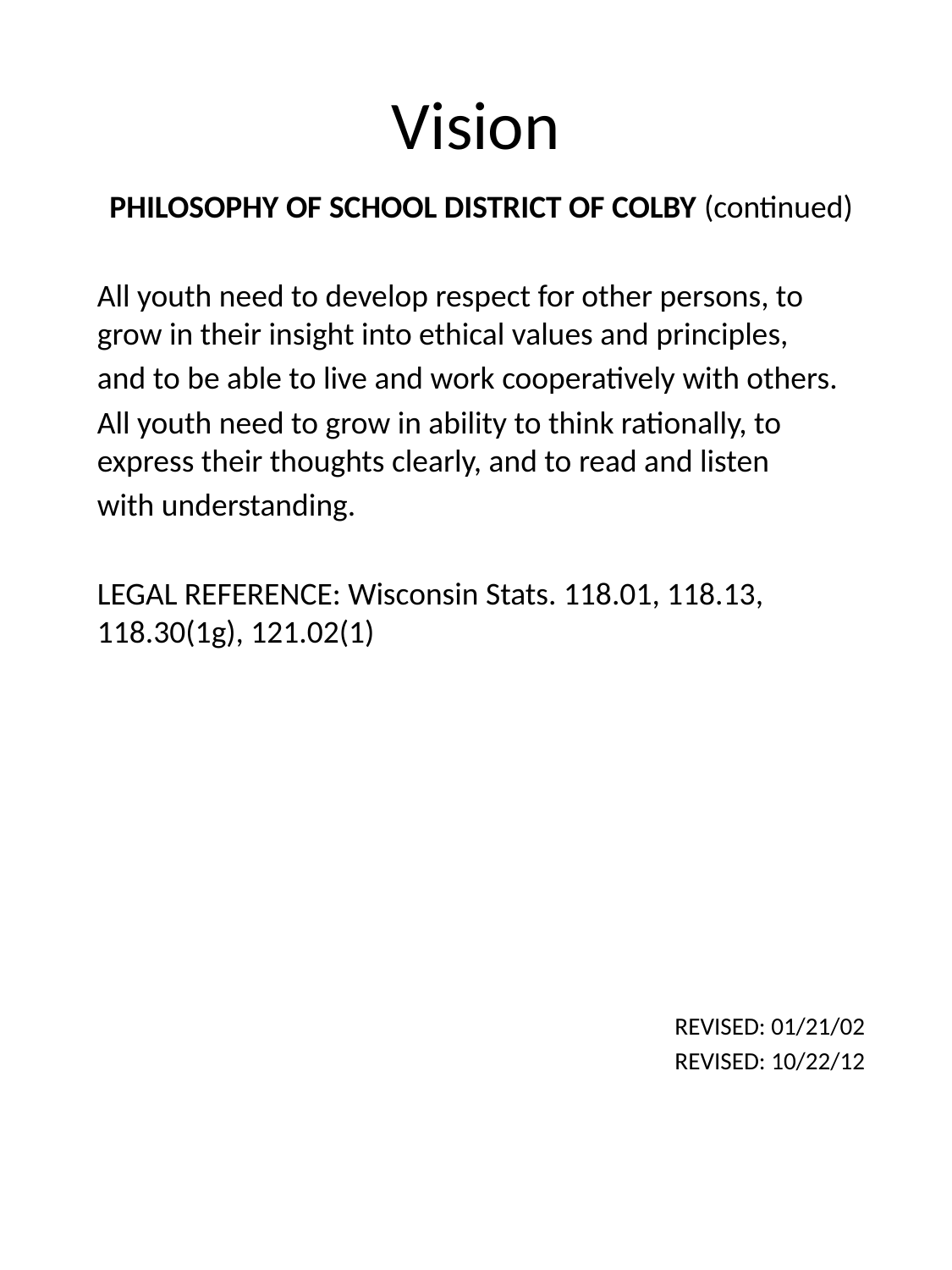

# Vision
PHILOSOPHY OF SCHOOL DISTRICT OF COLBY (continued)

All youth need to develop respect for other persons, to grow in their insight into ethical values and principles,
and to be able to live and work cooperatively with others.
All youth need to grow in ability to think rationally, to express their thoughts clearly, and to read and listen
with understanding.

LEGAL REFERENCE: Wisconsin Stats. 118.01, 118.13, 118.30(1g), 121.02(1)

REVISED: 01/21/02
REVISED: 10/22/12